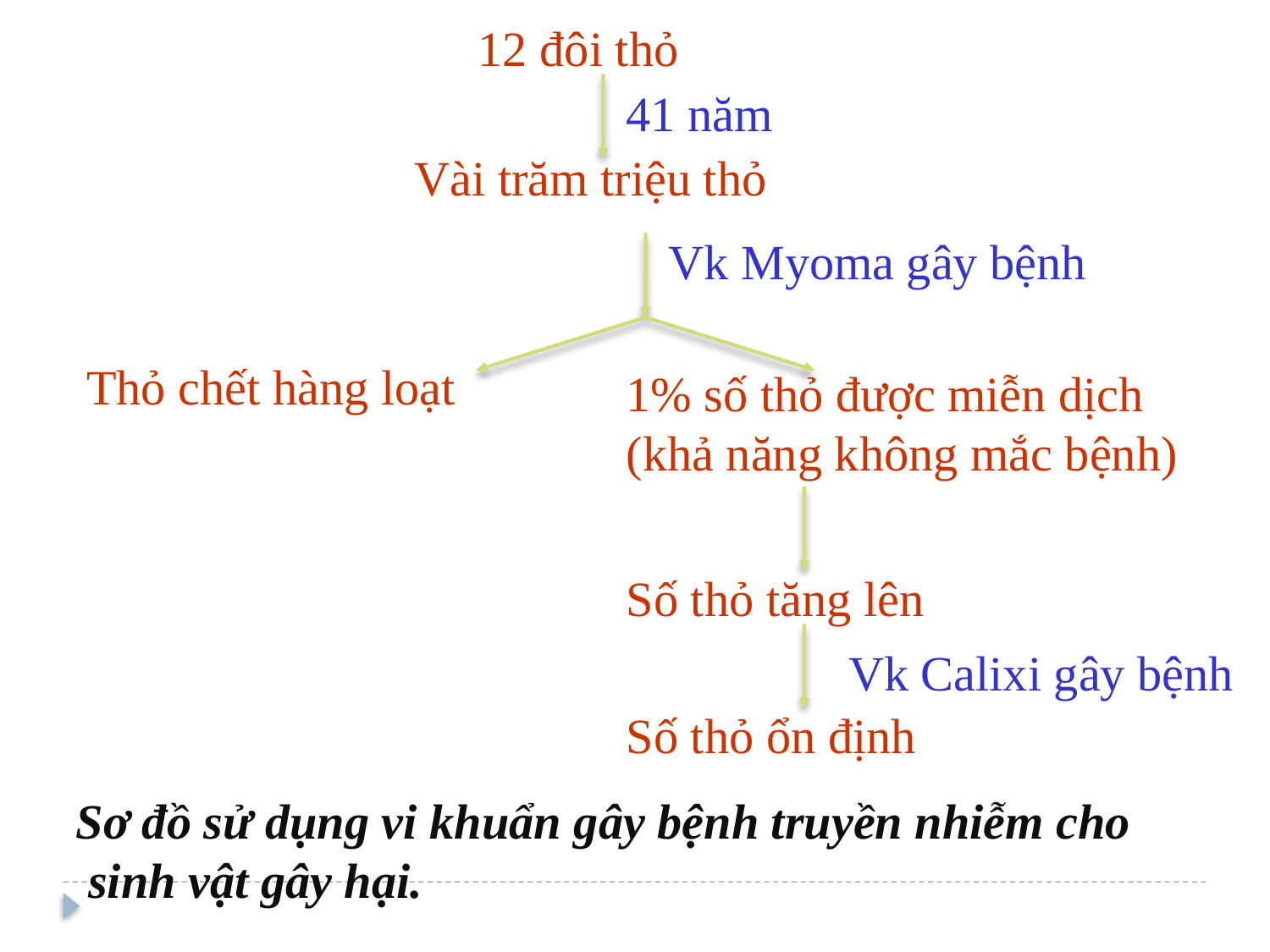

12 đôi thỏ

41 năm
Vài trăm triệu thỏ
Vk Myoma gây bệnh

Thỏ chết hàng loạt
1% số thỏ được miễn dịch (khả năng không mắc bệnh)

Số thỏ tăng lên

Vk Calixi gây bệnh
Số thỏ ổn định
Sơ đồ sử dụng vi khuẩn gây bệnh truyền nhiễm cho
 sinh vật gây hại.